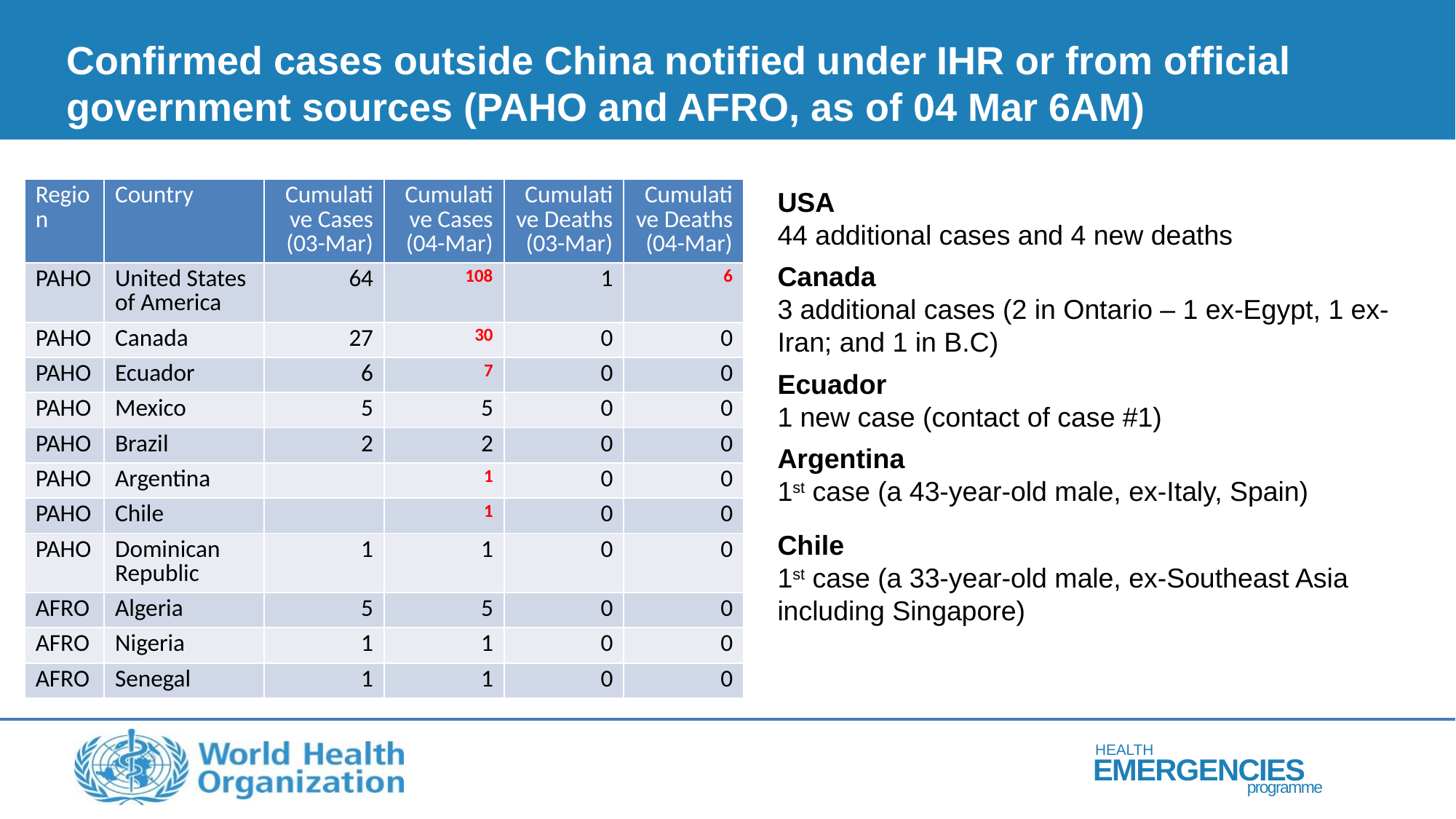

# Confirmed cases outside China notified under IHR or from official government sources (PAHO and AFRO, as of 04 Mar 6AM)
| Region | Country | Cumulative Cases (03-Mar) | Cumulative Cases (04-Mar) | Cumulative Deaths (03-Mar) | Cumulative Deaths (04-Mar) |
| --- | --- | --- | --- | --- | --- |
| PAHO | United States of America | 64 | 108 | 1 | 6 |
| PAHO | Canada | 27 | 30 | 0 | 0 |
| PAHO | Ecuador | 6 | 7 | 0 | 0 |
| PAHO | Mexico | 5 | 5 | 0 | 0 |
| PAHO | Brazil | 2 | 2 | 0 | 0 |
| PAHO | Argentina |  | 1 | 0 | 0 |
| PAHO | Chile |  | 1 | 0 | 0 |
| PAHO | Dominican Republic | 1 | 1 | 0 | 0 |
| AFRO | Algeria | 5 | 5 | 0 | 0 |
| AFRO | Nigeria | 1 | 1 | 0 | 0 |
| AFRO | Senegal | 1 | 1 | 0 | 0 |
USA
44 additional cases and 4 new deaths
Canada
3 additional cases (2 in Ontario – 1 ex-Egypt, 1 ex-Iran; and 1 in B.C)
Ecuador
1 new case (contact of case #1)
Argentina
1st case (a 43-year-old male, ex-Italy, Spain)
Chile
1st case (a 33-year-old male, ex-Southeast Asia including Singapore)